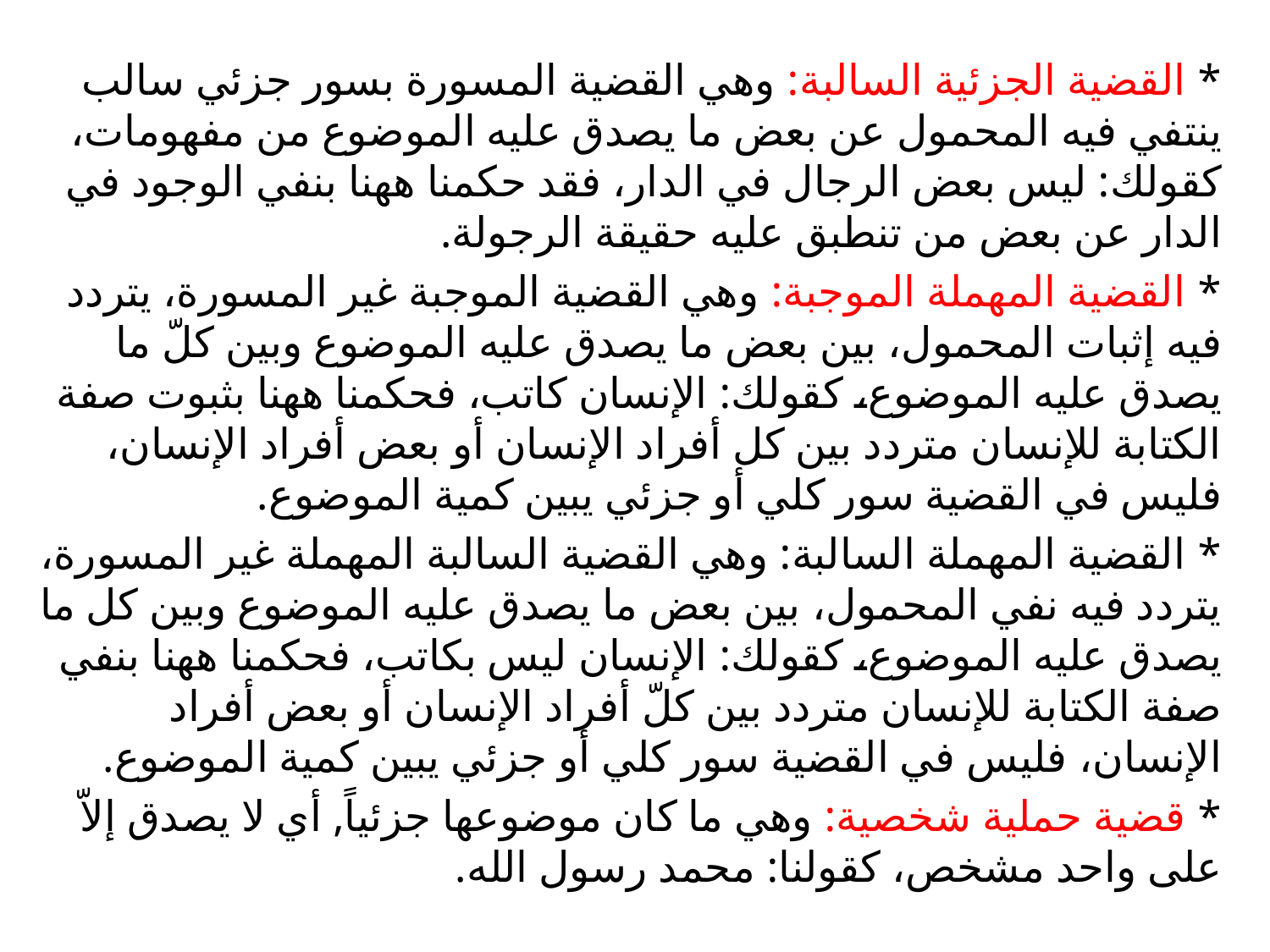

* القضية الجزئية السالبة: وهي القضية المسورة بسور جزئي سالب ينتفي فيه المحمول عن بعض ما يصدق عليه الموضوع من مفهومات، كقولك: ليس بعض الرجال في الدار، فقد حكمنا ههنا بنفي الوجود في الدار عن بعض من تنطبق عليه حقيقة الرجولة.
* القضية المهملة الموجبة: وهي القضية الموجبة غير المسورة، يتردد فيه إثبات المحمول، بين بعض ما يصدق عليه الموضوع وبين كلّ ما يصدق عليه الموضوع، كقولك: الإنسان كاتب، فحكمنا ههنا بثبوت صفة الكتابة للإنسان متردد بين كل أفراد الإنسان أو بعض أفراد الإنسان، فليس في القضية سور كلي أو جزئي يبين كمية الموضوع.
* القضية المهملة السالبة: وهي القضية السالبة المهملة غير المسورة، يتردد فيه نفي المحمول، بين بعض ما يصدق عليه الموضوع وبين كل ما يصدق عليه الموضوع، كقولك: الإنسان ليس بكاتب، فحكمنا ههنا بنفي صفة الكتابة للإنسان متردد بين كلّ أفراد الإنسان أو بعض أفراد الإنسان، فليس في القضية سور كلي أو جزئي يبين كمية الموضوع.
* قضية حملية شخصية: وهي ما كان موضوعها جزئياً, أي لا يصدق إلاّ على واحد مشخص، كقولنا: محمد رسول الله.